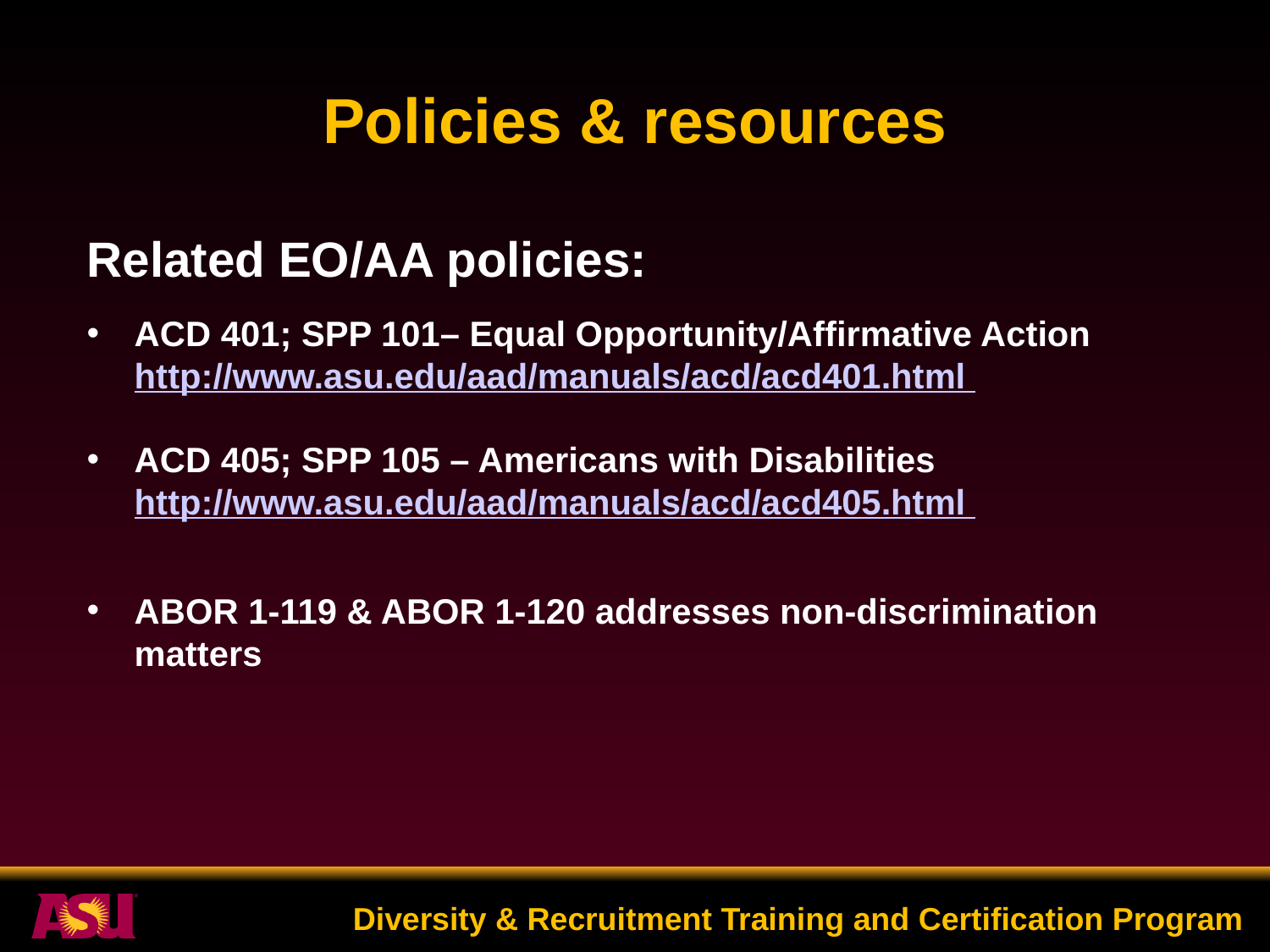

# Policies & resources

Related EO/AA policies:

ACD 401; SPP 101– Equal Opportunity/Affirmative Action http://www.asu.edu/aad/manuals/acd/acd401.html

ACD 405; SPP 105 – Americans with Disabilities http://www.asu.edu/aad/manuals/acd/acd405.html

ABOR 1-119 & ABOR 1-120 addresses non-discrimination matters

Diversity & Recruitment Training and Certification Program